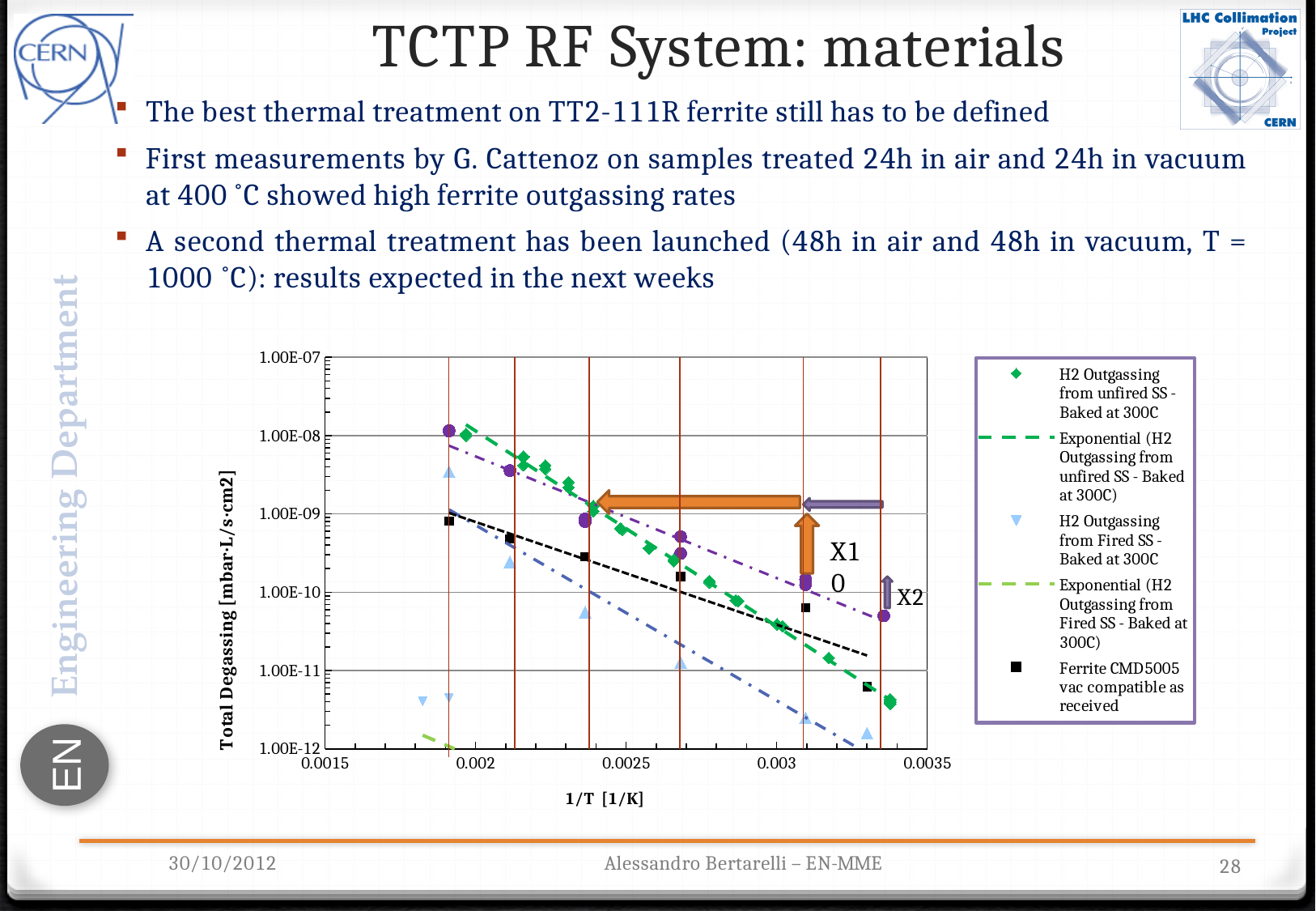

TCTP RF System: materials
The best thermal treatment on TT2-111R ferrite still has to be defined
First measurements by G. Cattenoz on samples treated 24h in air and 24h in vacuum at 400 ˚C showed high ferrite outgassing rates
A second thermal treatment has been launched (48h in air and 48h in vacuum, T = 1000 ˚C): results expected in the next weeks

### Chart

| Category |  |  |  |  |  |
|---|---|---|---|---|---|
30/10/2012
Alessandro Bertarelli – EN-MME
28